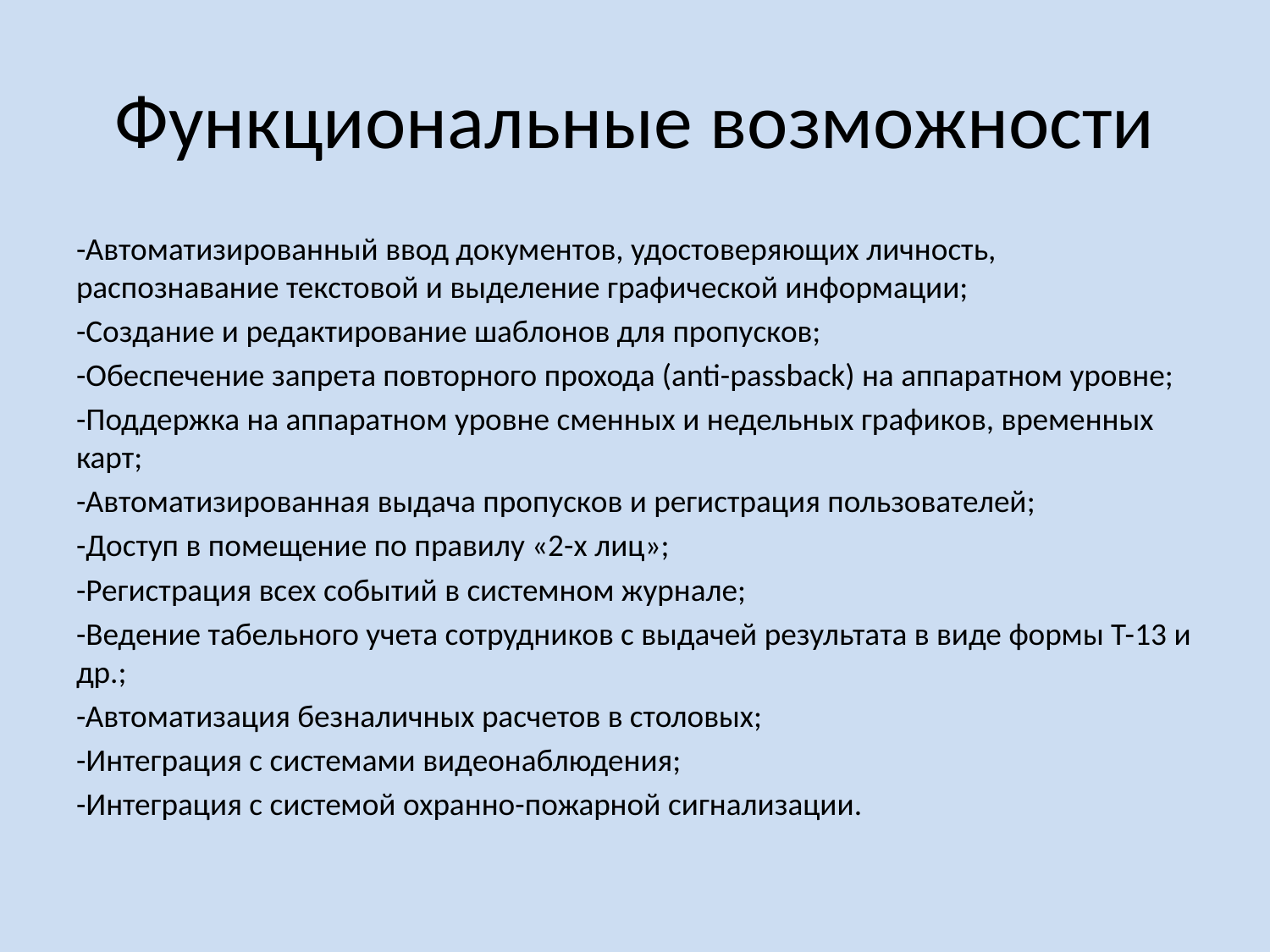

# Функциональные возможности
-Автоматизированный ввод документов, удостоверяющих личность, распознавание текстовой и выделение графической информации;
-Создание и редактирование шаблонов для пропусков;
-Обеспечение запрета повторного прохода (anti-passback) на аппаратном уровне;
-Поддержка на аппаратном уровне сменных и недельных графиков, временных карт;
-Автоматизированная выдача пропусков и регистрация пользователей;
-Доступ в помещение по правилу «2-х лиц»;
-Регистрация всех событий в системном журнале;
-Ведение табельного учета сотрудников с выдачей результата в виде формы Т-13 и др.;
-Автоматизация безналичных расчетов в столовых;
-Интеграция с системами видеонаблюдения;
-Интеграция с системой охранно-пожарной сигнализации.